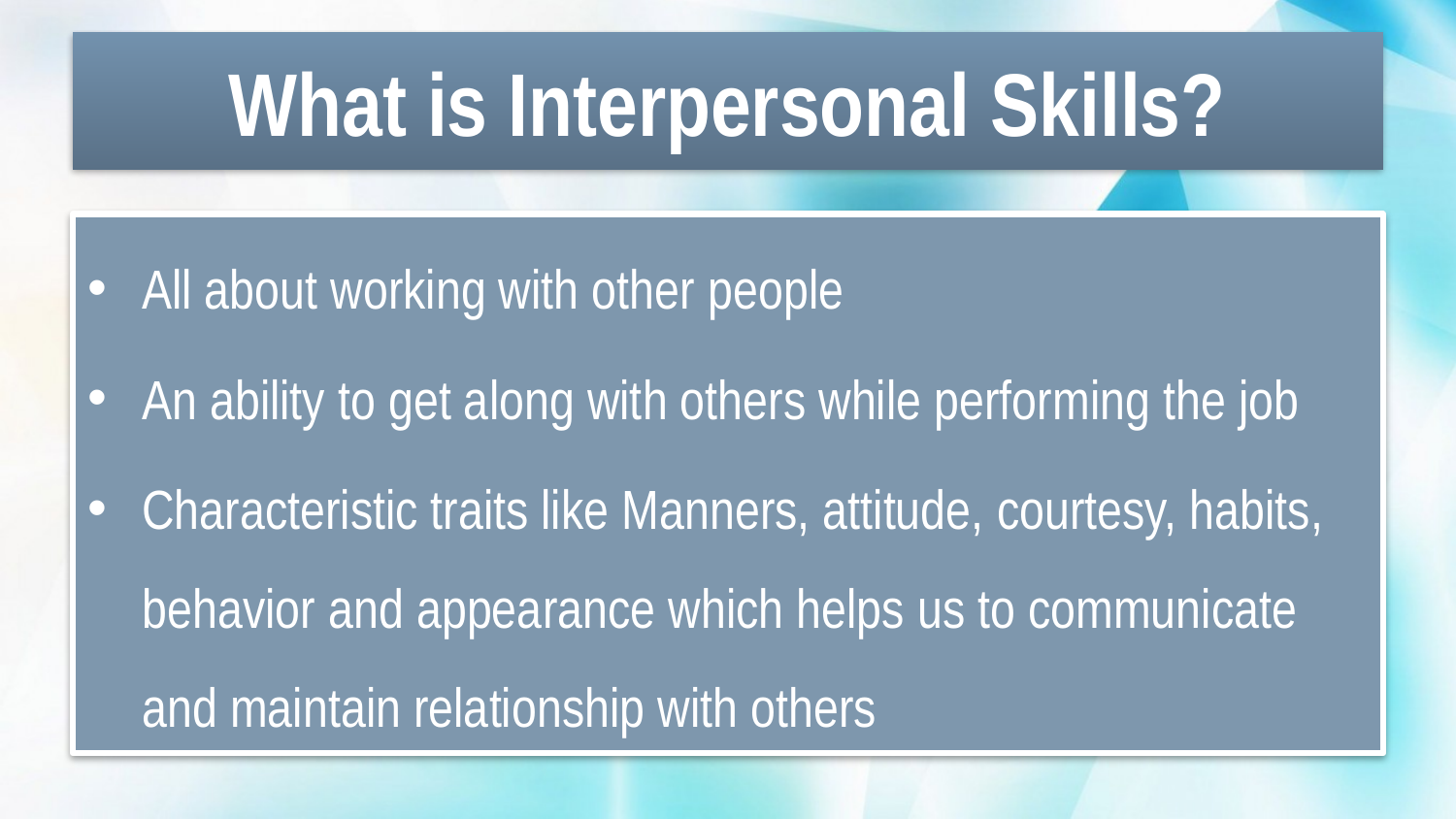

# What is Interpersonal Skills?
All about working with other people
An ability to get along with others while performing the job
Characteristic traits like Manners, attitude, courtesy, habits, behavior and appearance which helps us to communicate and maintain relationship with others